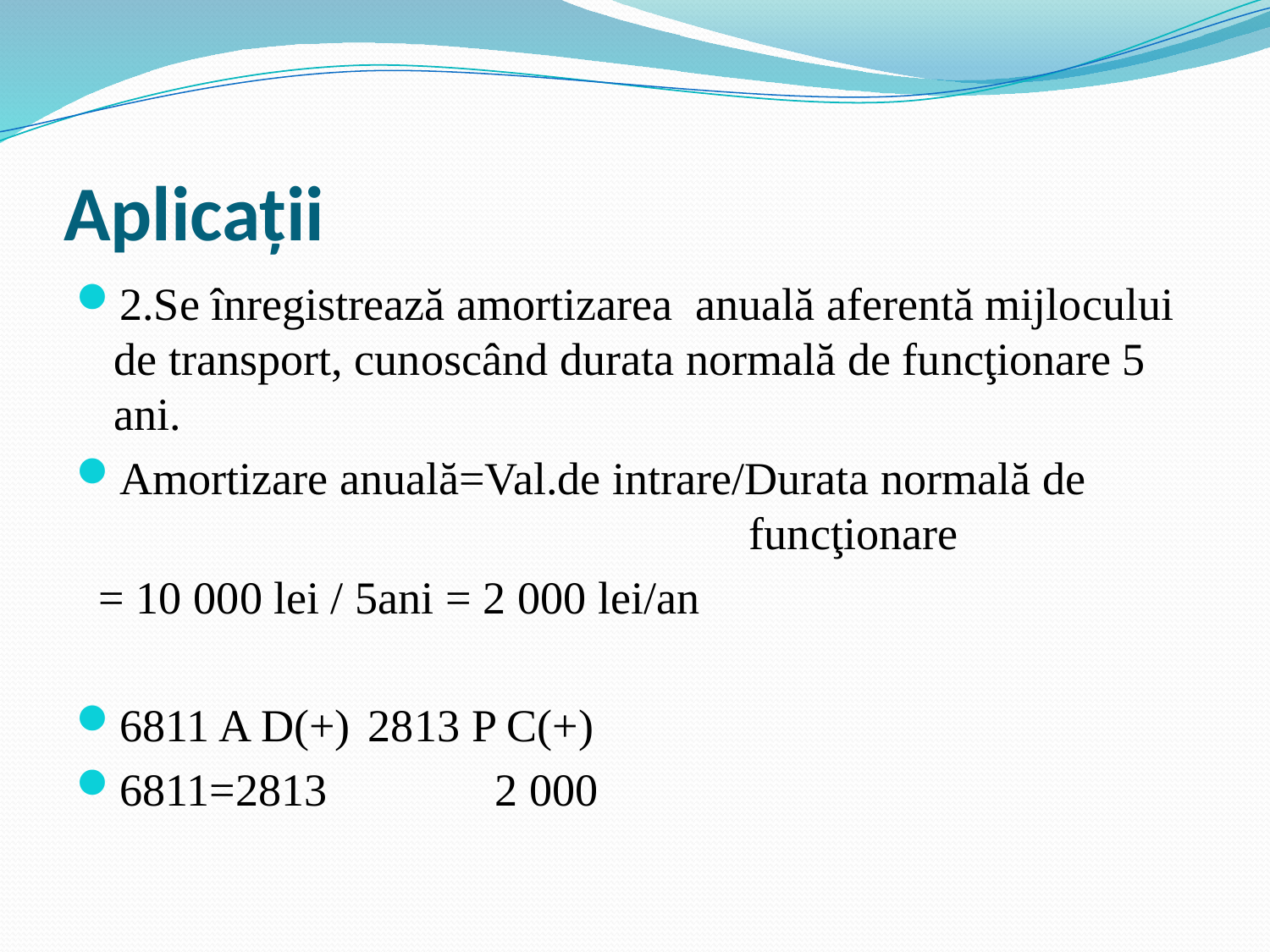

# Aplicaţii
2.Se înregistrează amortizarea  anuală aferentă mijlocului de transport, cunoscând durata normală de funcţionare 5 ani.
Amortizare anuală=Val.de intrare/Durata normală de 						funcţionare
  = 10 000 lei / 5ani = 2 000 lei/an

6811 A D(+)	2813 P C(+)
6811=2813		2 000